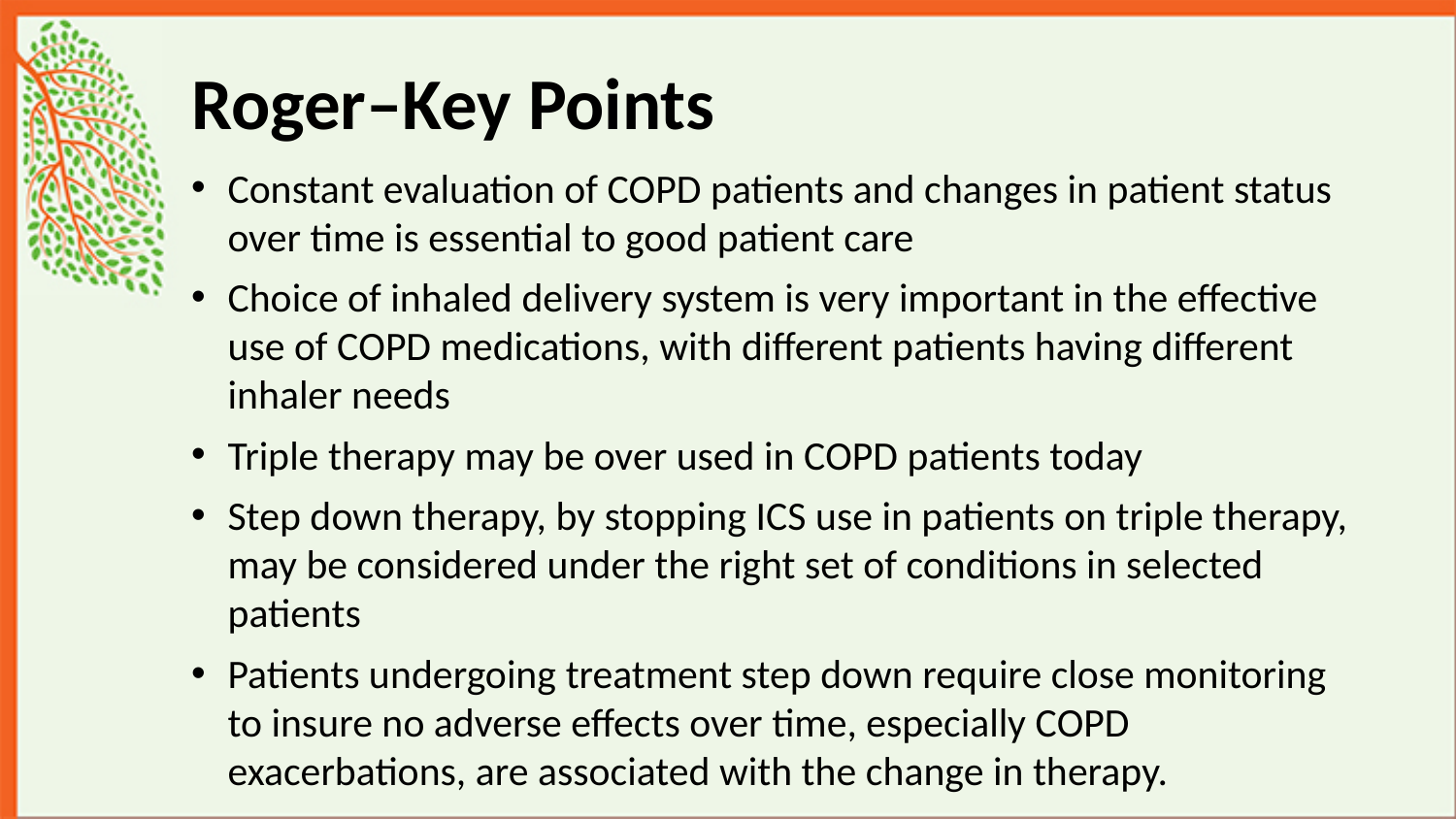

# Roger–Key Points
Constant evaluation of COPD patients and changes in patient status over time is essential to good patient care
Choice of inhaled delivery system is very important in the effective use of COPD medications, with different patients having different inhaler needs
Triple therapy may be over used in COPD patients today
Step down therapy, by stopping ICS use in patients on triple therapy, may be considered under the right set of conditions in selected patients
Patients undergoing treatment step down require close monitoring to insure no adverse effects over time, especially COPD exacerbations, are associated with the change in therapy.